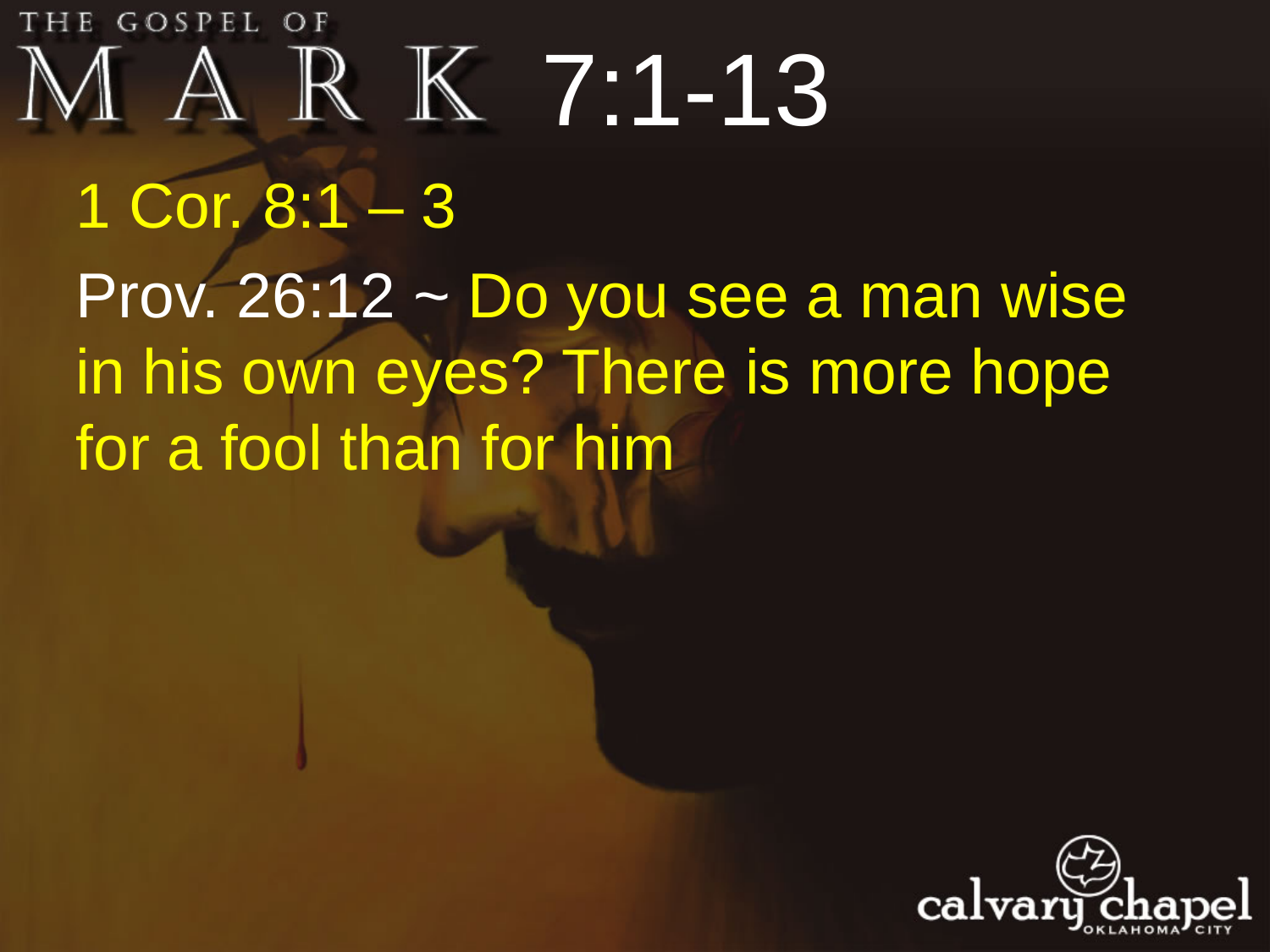

7:1-13
1 Cor. 8:1 – 3
Prov. 26:12 ~ Do you see a man wise in his own eyes? There is more hope for a fool than for him